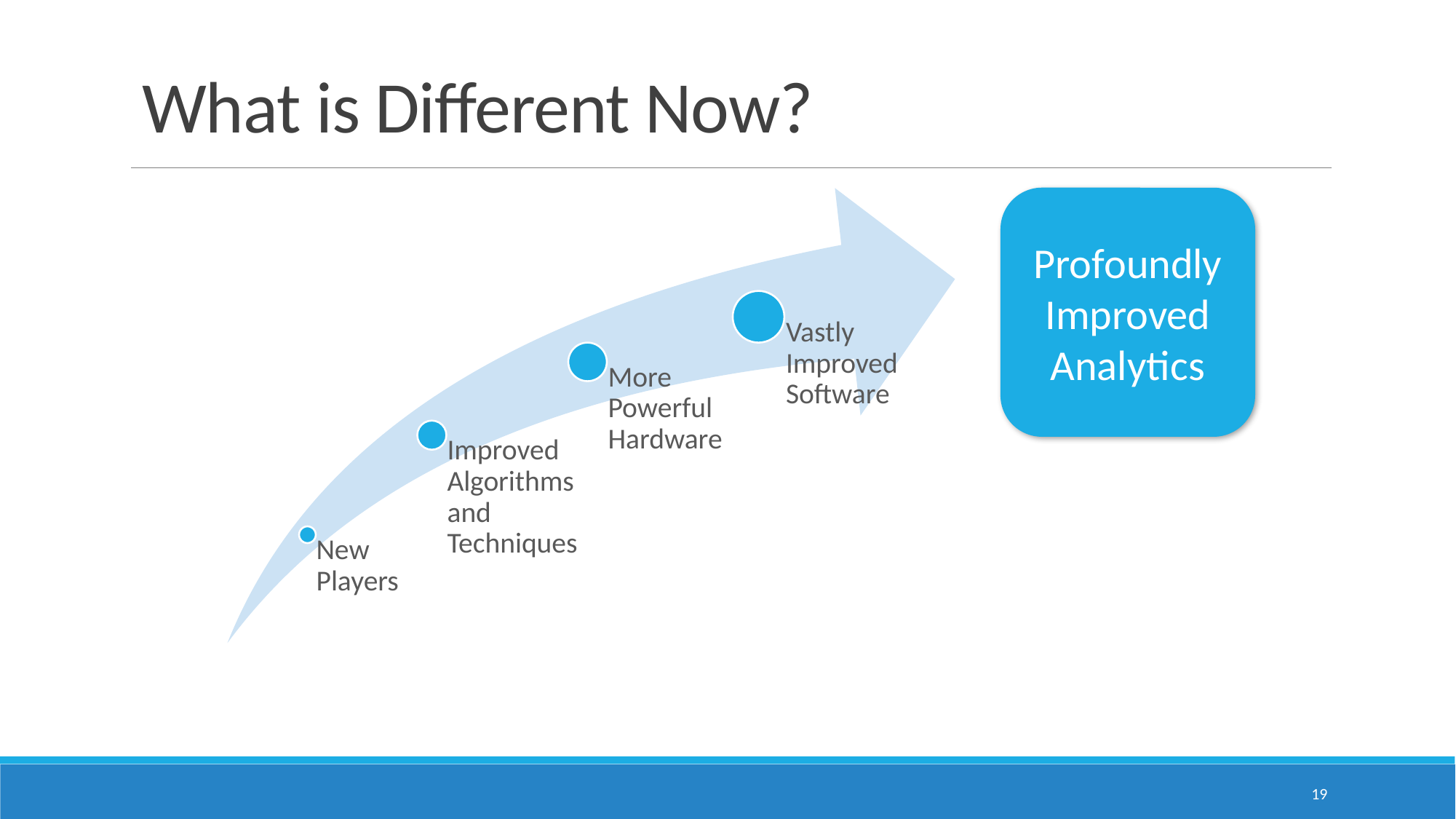

# What is Different Now?
New Players
Improved Algorithms and Techniques
More Powerful Hardware
Vastly Improved Software
Profoundly Improved Analytics
19